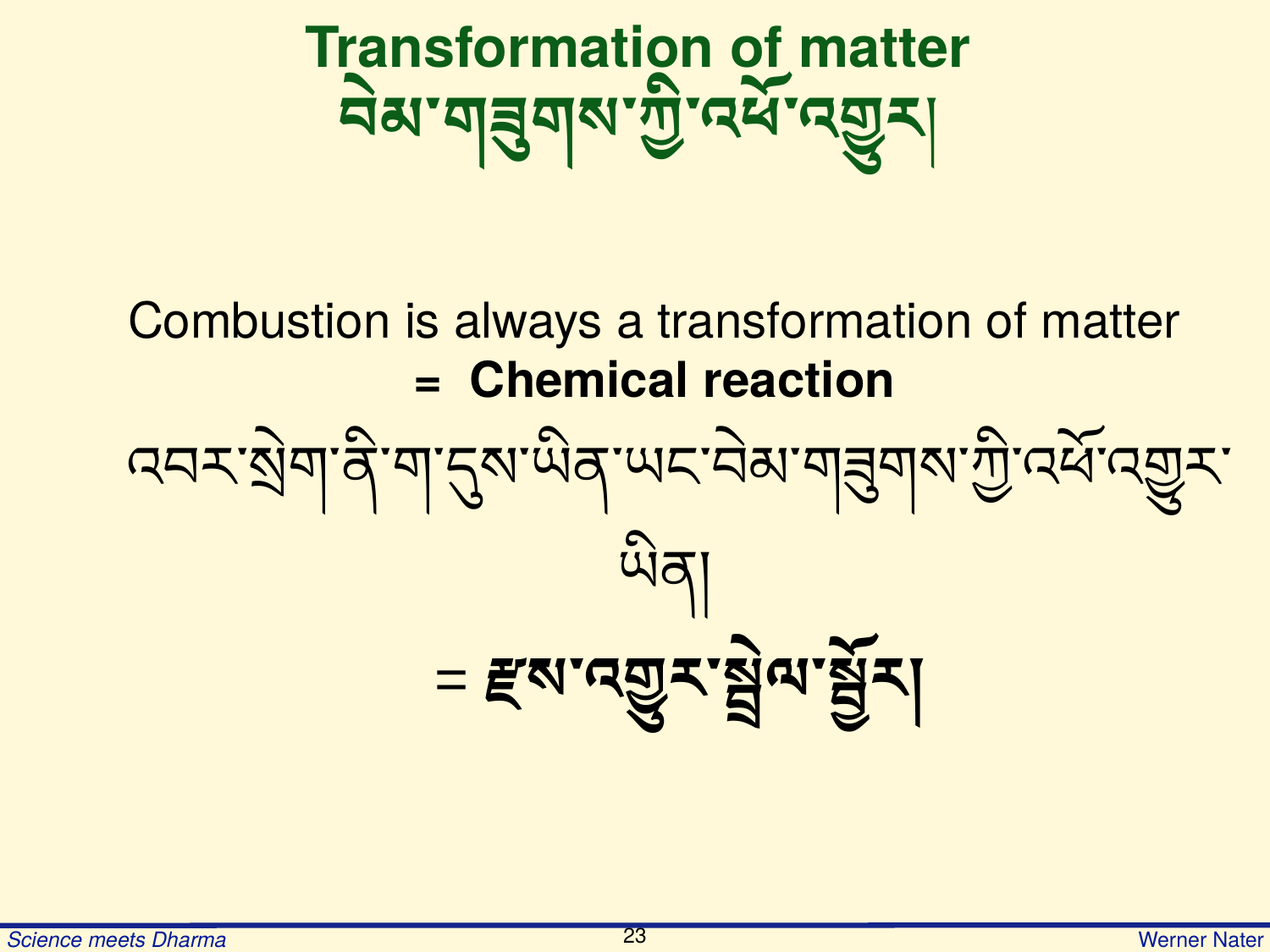

Transformation of matter
བེམ་གཟུགས་ཀྱི་འཕོ་འགྱུར།
Combustion is always a transformation of matter
=  Chemical reaction
འབར་སྲེག་ནི་ག་དུས་ཡིན་ཡང་བེམ་གཟུགས་ཀྱི་འཕོ་འགྱུར་ཡིན།
= རྫས་འགྱུར་སྦྲེལ་སྦྱོར།
23